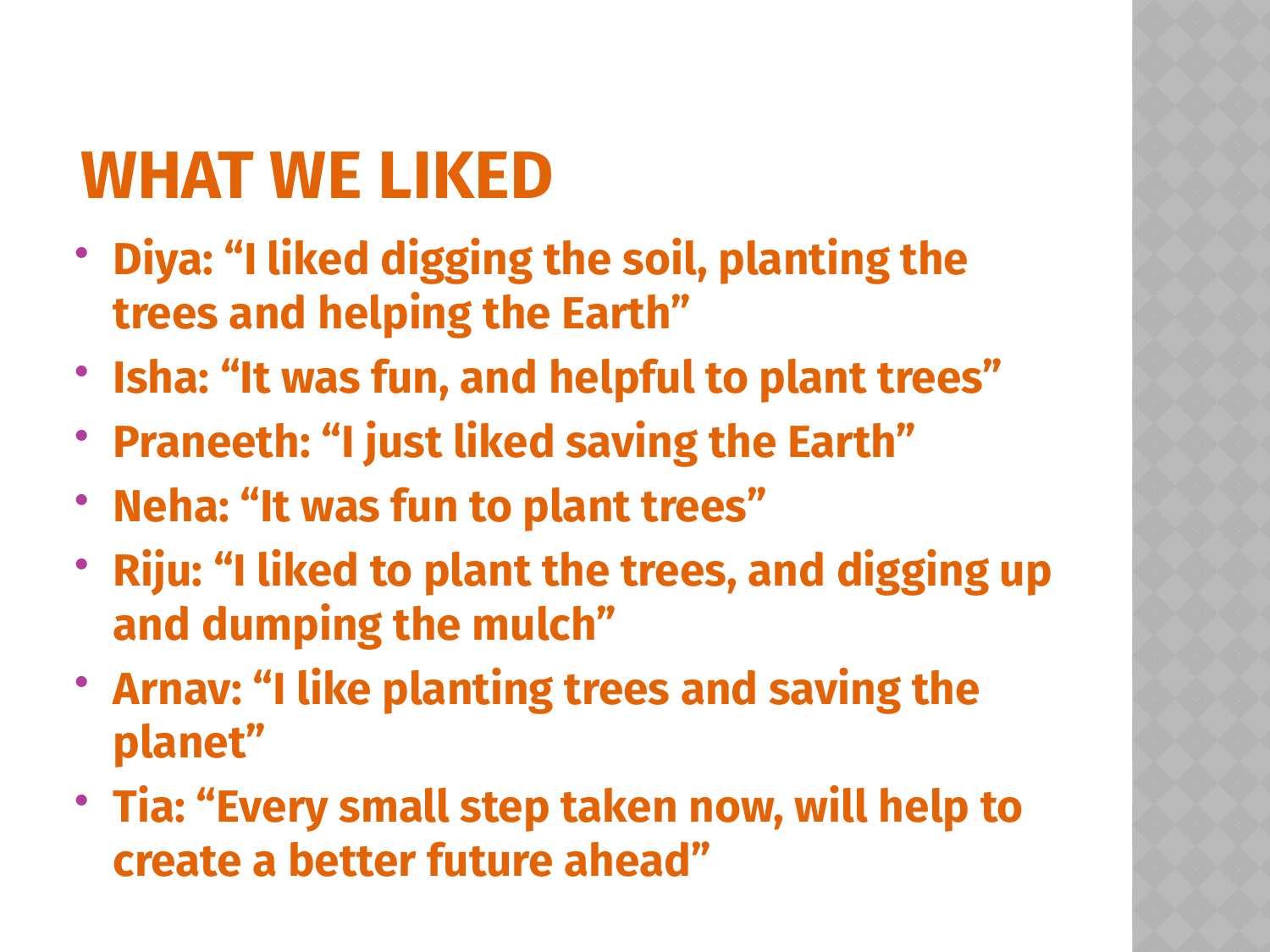

# What We Liked
Diya: “I liked digging the soil, planting the trees and helping the Earth”
Isha: “It was fun, and helpful to plant trees”
Praneeth: “I just liked saving the Earth”
Neha: “It was fun to plant trees”
Riju: “I liked to plant the trees, and digging up and dumping the mulch”
Arnav: “I like planting trees and saving the planet”
Tia: “Every small step taken now, will help to create a better future ahead”